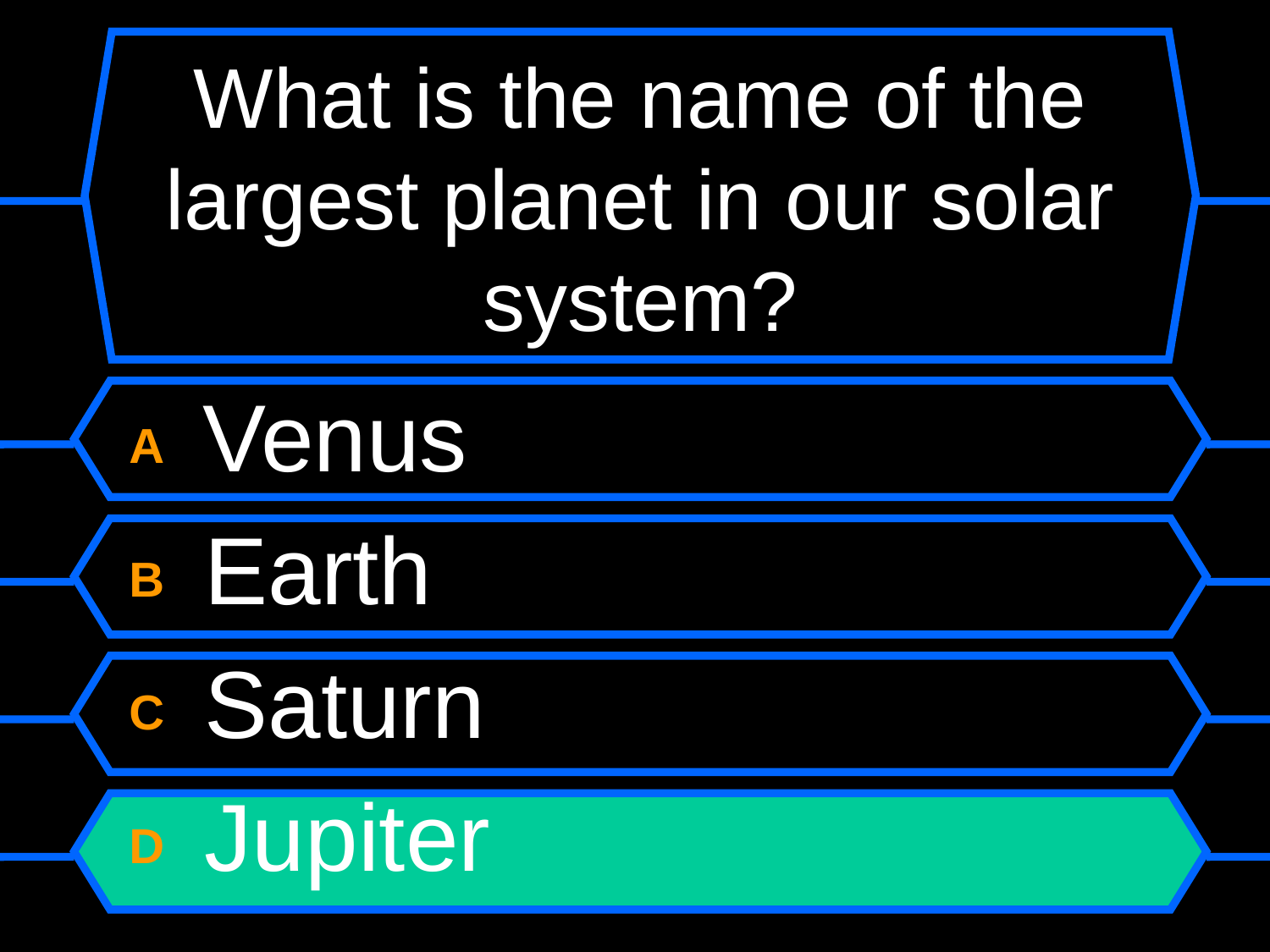

# What is the name of the largest planet in our solar system?

A  Venus
B  Earth
C  Saturn
D  Jupiter